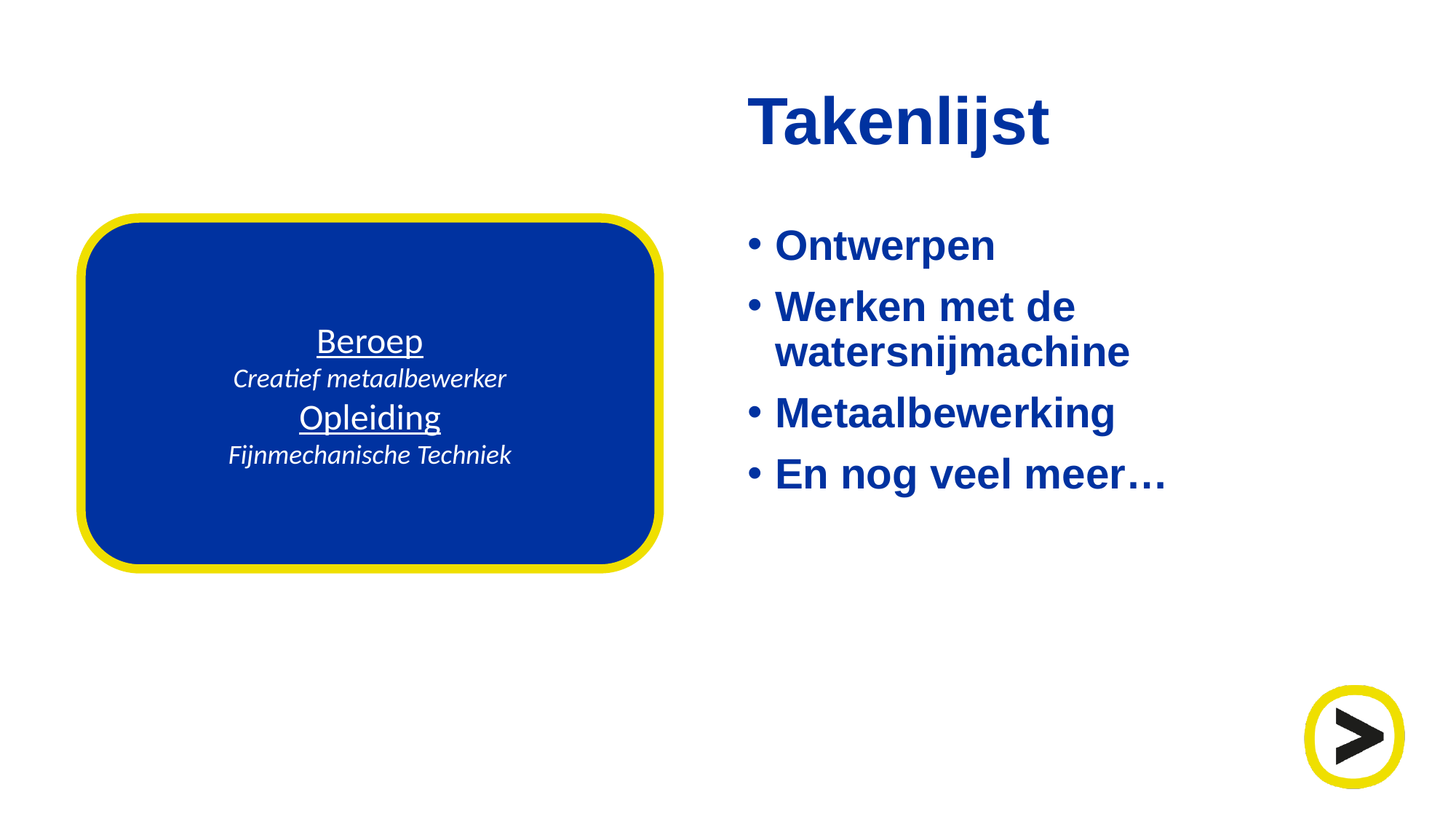

# Takenlijst
Beroep
Creatief metaalbewerker
Opleiding
Fijnmechanische Techniek
Ontwerpen
Werken met de watersnijmachine
Metaalbewerking
En nog veel meer…